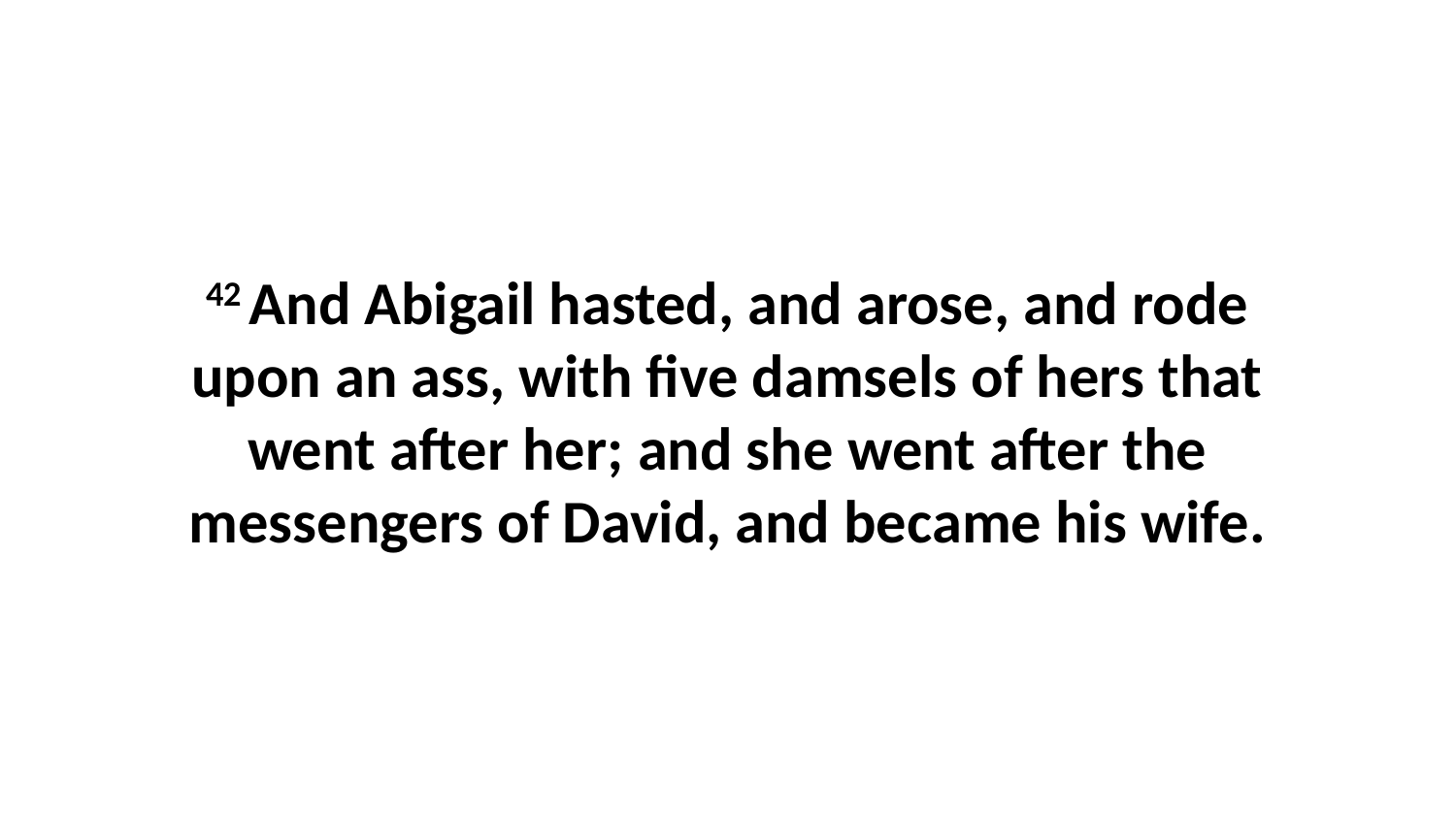

42 And Abigail hasted, and arose, and rode upon an ass, with five damsels of hers that went after her; and she went after the messengers of David, and became his wife.